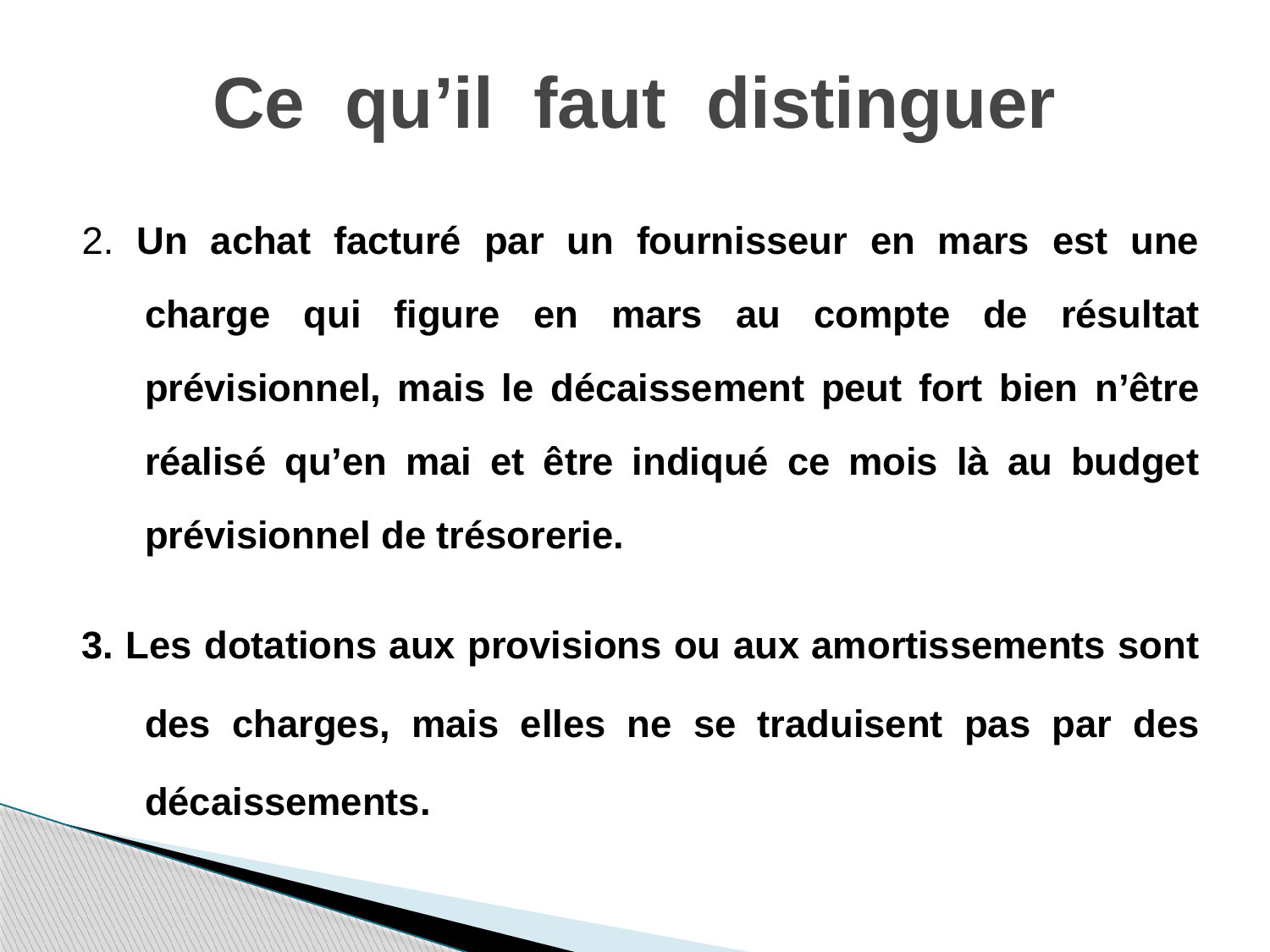

# Ce  qu’il  faut  distinguer
2. Un achat facturé par un fournisseur en mars est une charge qui figure en mars au compte de résultat prévisionnel, mais le décaissement peut fort bien n’être réalisé qu’en mai et être indiqué ce mois là au budget prévisionnel de trésorerie.

3. Les dotations aux provisions ou aux amortissements sont des charges, mais elles ne se traduisent pas par des décaissements.